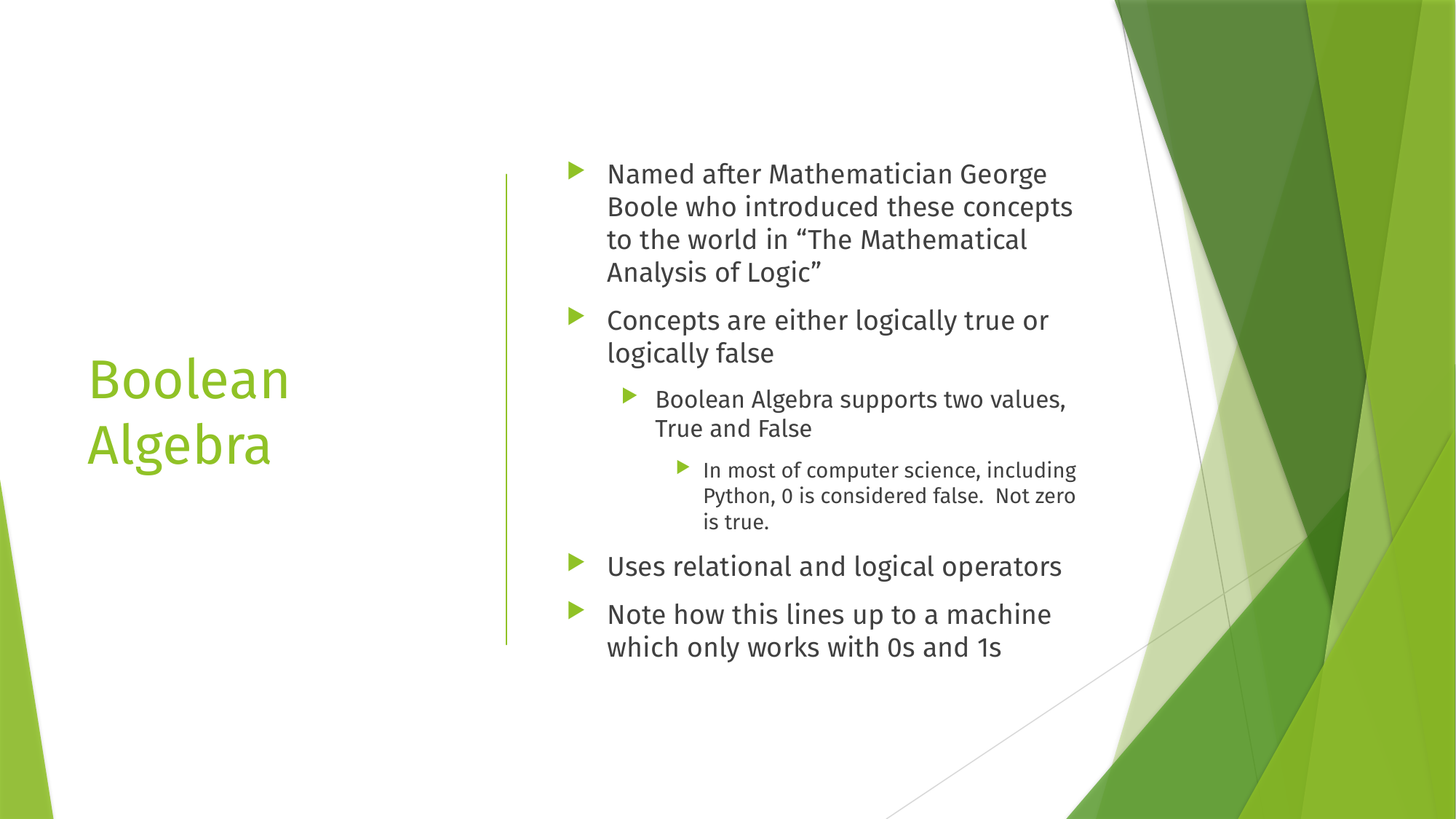

# Boolean Algebra
Named after Mathematician George Boole who introduced these concepts to the world in “The Mathematical Analysis of Logic”
Concepts are either logically true or logically false
Boolean Algebra supports two values, True and False
In most of computer science, including Python, 0 is considered false.  Not zero is true.
Uses relational and logical operators
Note how this lines up to a machine which only works with 0s and 1s